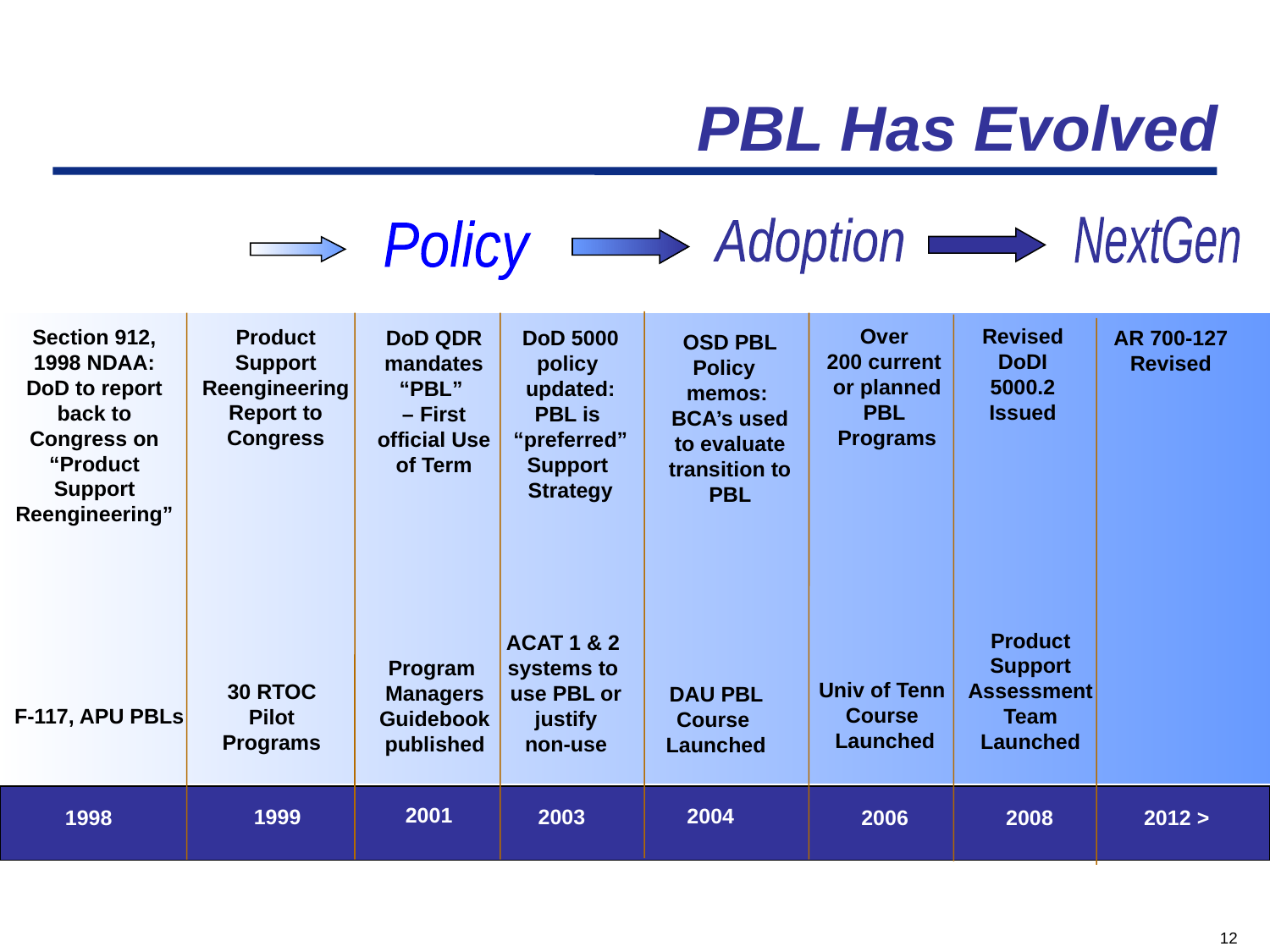

PBL Has Evolved
NextGen
Adoption
Concept
Policy

Over
200 current
or planned
PBL
Programs
Revised DoDI 5000.2 Issued
Product Support Reengineering Report to Congress
Section 912, 1998 NDAA: DoD to report back to Congress on “Product Support Reengineering”

DoD QDR
mandates
“PBL”
– First
official Use
of Term

DoD 5000
policy
updated:
PBL is
“preferred”
Support
Strategy
AR 700-127
Revised
OSD PBL
Policy
memos:
BCA’s used
to evaluate
transition to
PBL

ACAT 1 & 2
systems to
use PBL or justify
non-use
Product
Support
Assessment
Team
Launched
Program
Managers
Guidebook
published
Univ of Tenn
Course
Launched
30 RTOC
Pilot Programs
DAU PBL Course
Launched
F-117, APU PBLs

2001
2004
1999
2003
1998
   2006
   2008
   2012 >